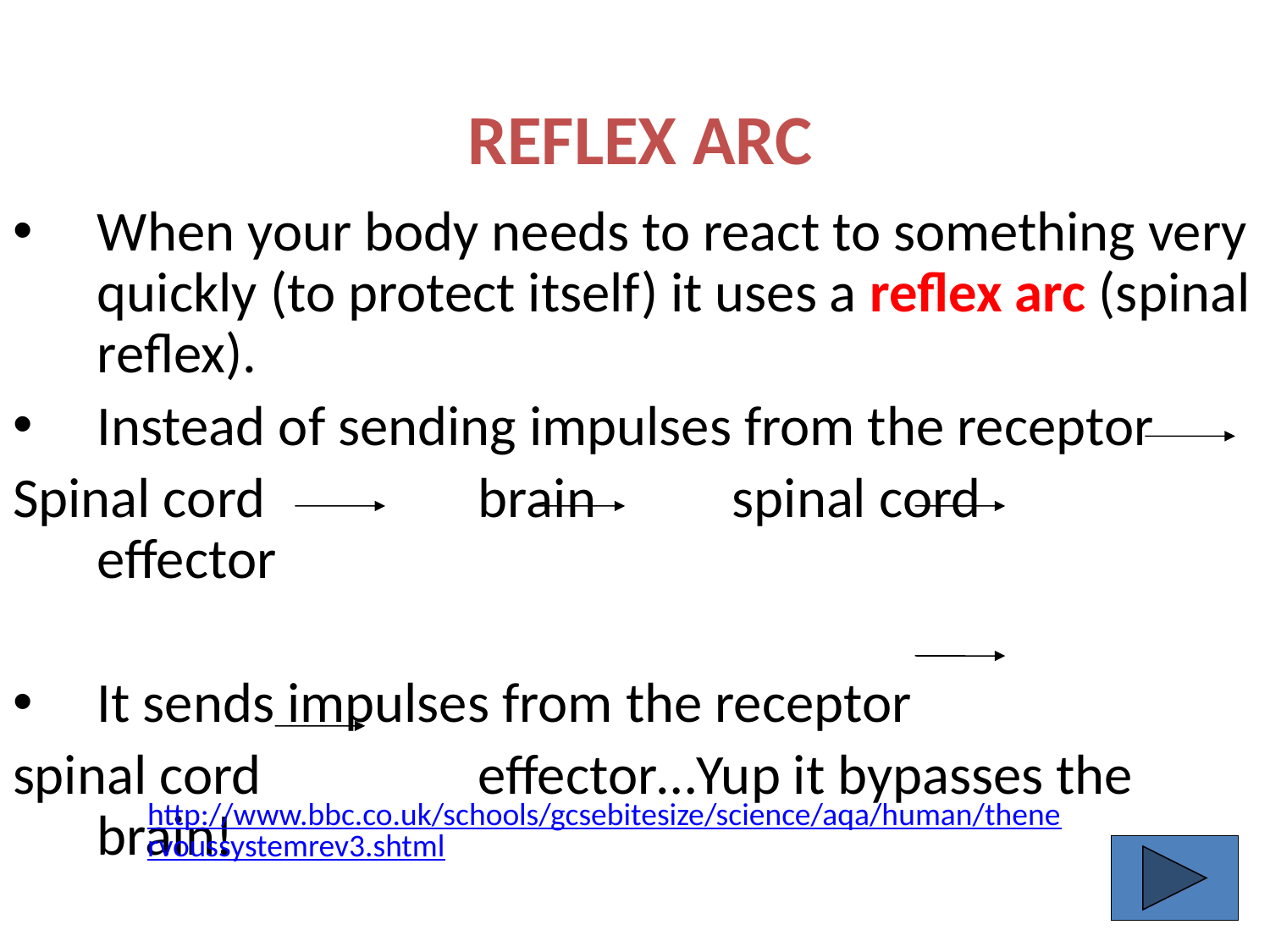

# REFLEX ARC
When your body needs to react to something very quickly (to protect itself) it uses a reflex arc (spinal reflex).
Instead of sending impulses from the receptor
Spinal cord	          brain		spinal cord		effector

It sends impulses from the receptor
spinal cord		effector…Yup it bypasses the brain!

http://www.bbc.co.uk/schools/gcsebitesize/science/aqa/human/thenervoussystemrev3.shtml